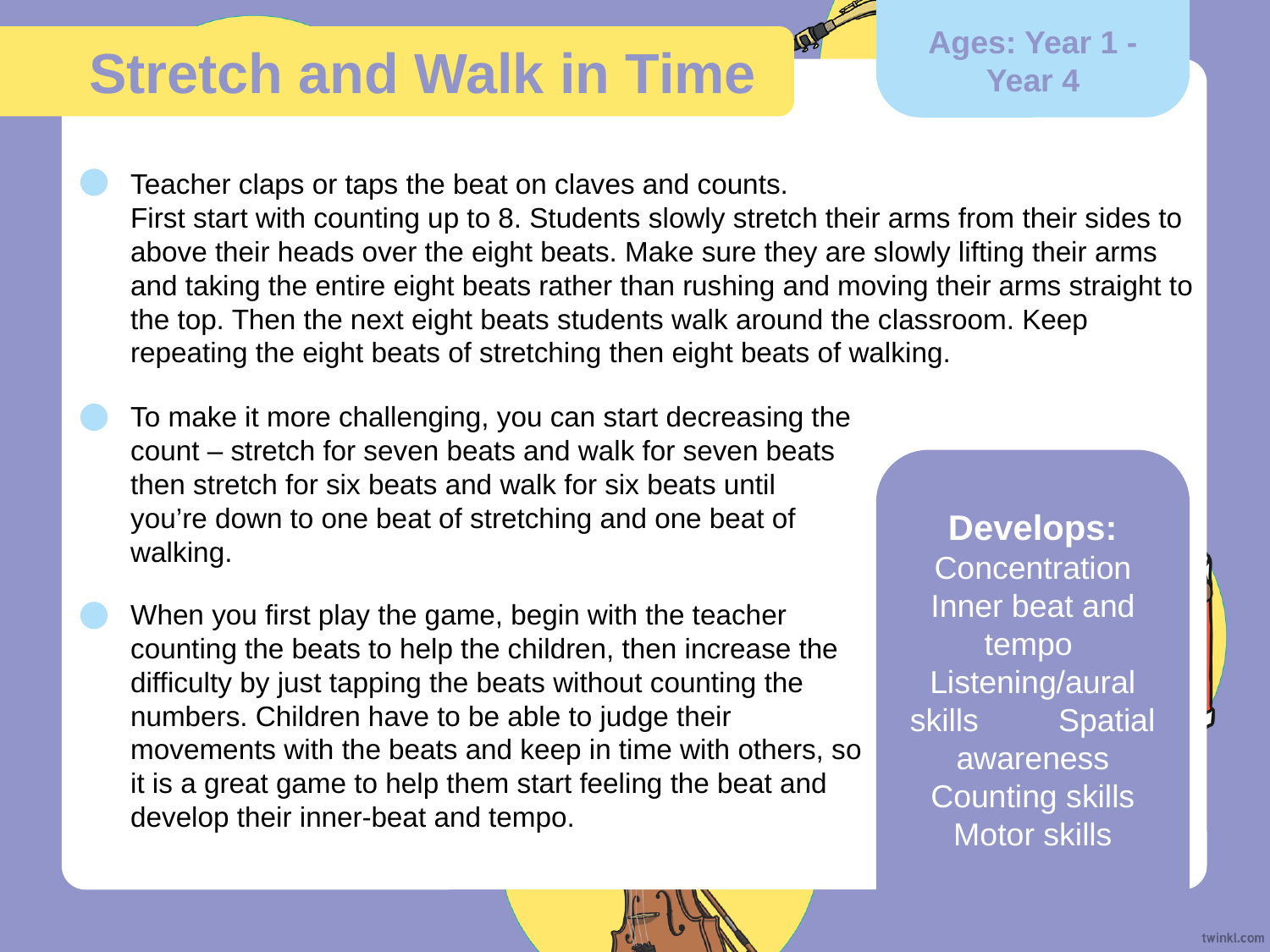

Ages: Year 1 - Year 4
                       Stretch and Walk in Time
Teacher claps or taps the beat on claves and counts.
First start with counting up to 8. Students slowly stretch their arms from their sides to above their heads over the eight beats. Make sure they are slowly lifting their arms and taking the entire eight beats rather than rushing and moving their arms straight to the top. Then the next eight beats students walk around the classroom. Keep repeating the eight beats of stretching then eight beats of walking.

To make it more challenging, you can start decreasing the count – stretch for seven beats and walk for seven beats then stretch for six beats and walk for six beats until you’re down to one beat of stretching and one beat of walking.

Develops:
Concentration
Inner beat and tempo  Listening/aural skills         Spatial awareness
Counting skills
Motor skills

When you first play the game, begin with the teacher counting the beats to help the children, then increase the difficulty by just tapping the beats without counting the numbers. Children have to be able to judge their movements with the beats and keep in time with others, so it is a great game to help them start feeling the beat and develop their inner-beat and tempo.